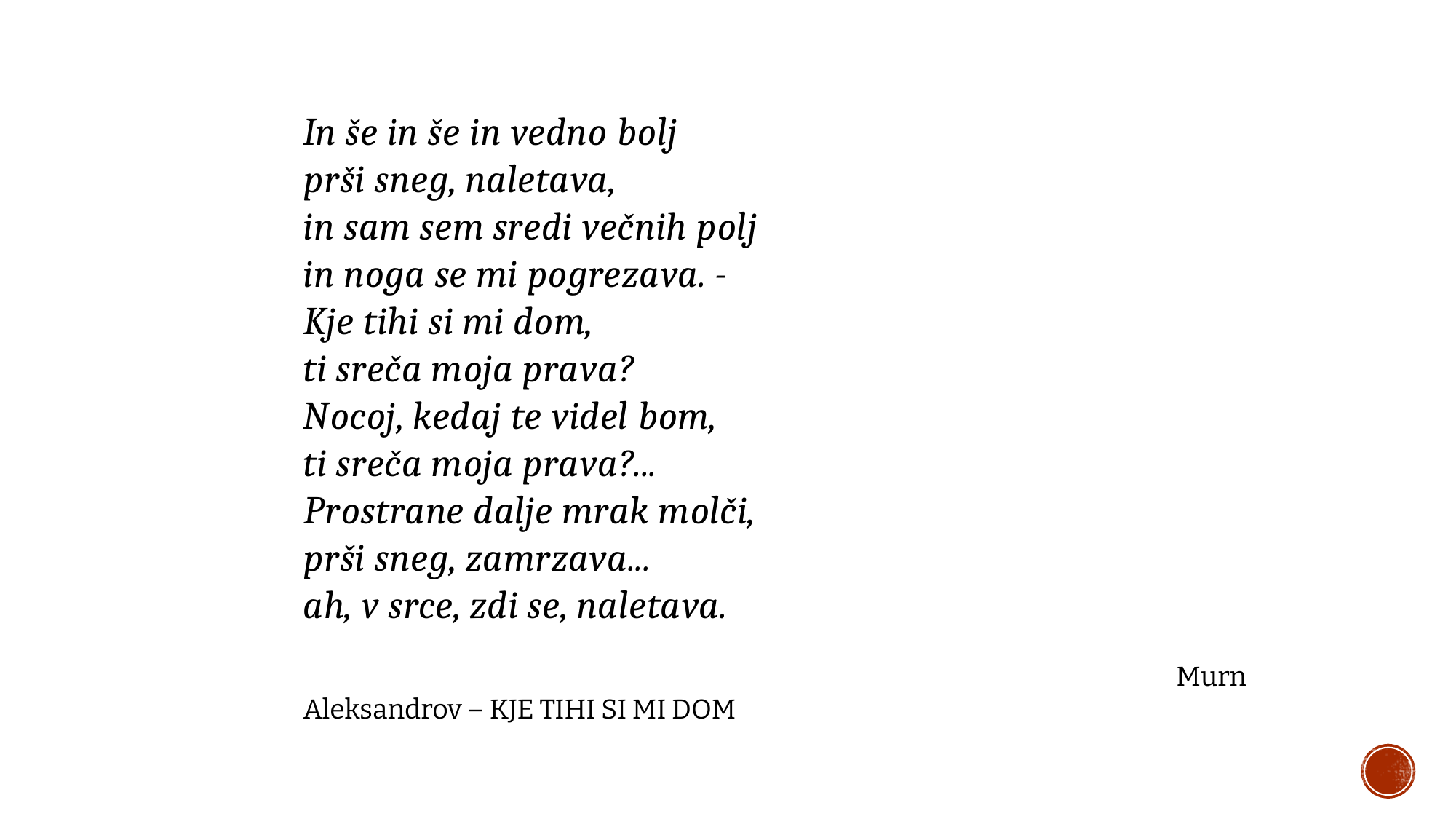

In še in še in vedno bolj
prši sneg, naletava,
in sam sem sredi večnih polj
in noga se mi pogrezava. -
Kje tihi si mi dom,
ti sreča moja prava?
Nocoj, kedaj te videl bom,
ti sreča moja prava?...
Prostrane dalje mrak molči,
prši sneg, zamrzava...
ah, v srce, zdi se, naletava.

								Murn Aleksandrov – KJE TIHI SI MI DOM